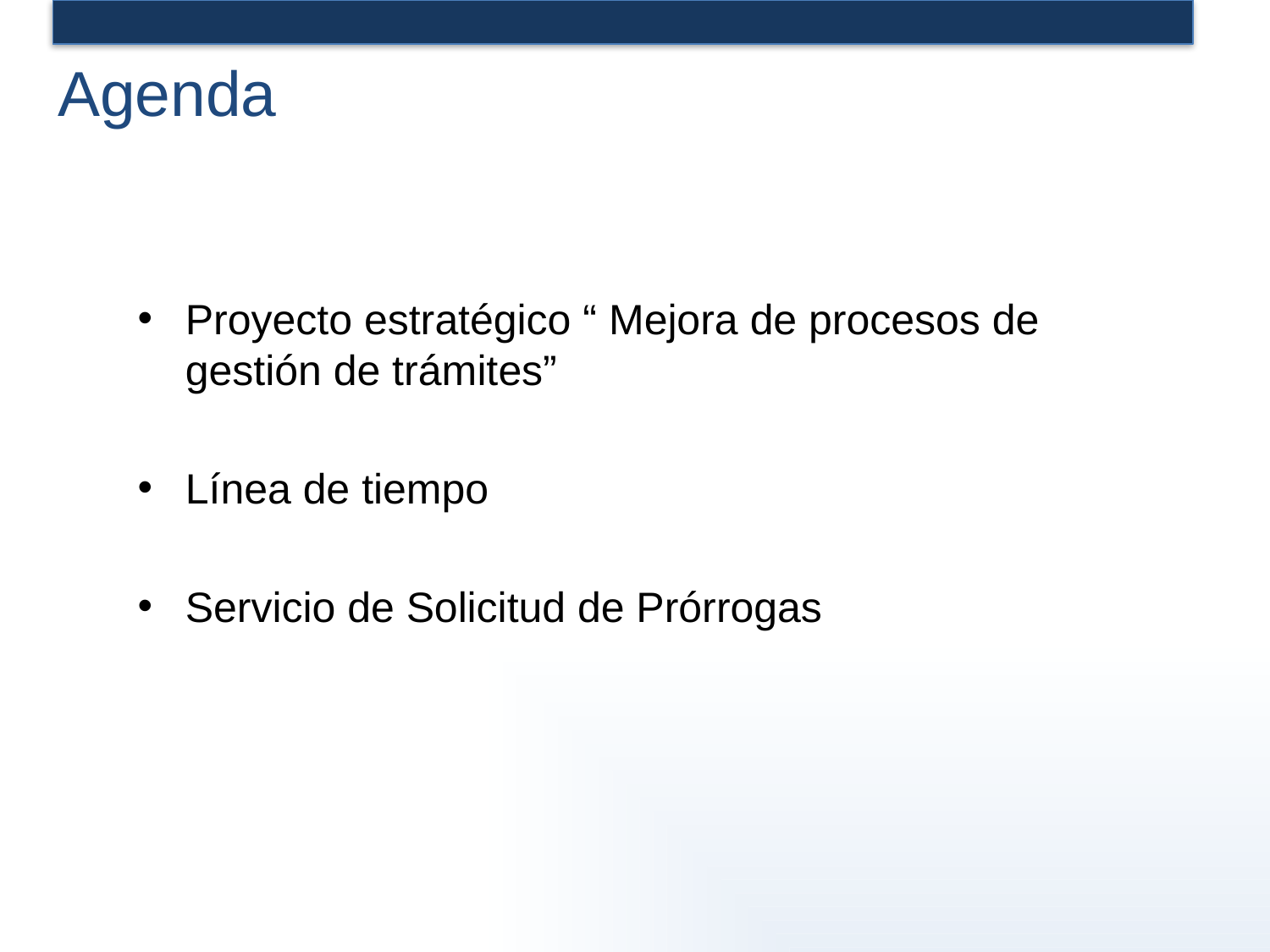

# Agenda
Proyecto estratégico “ Mejora de procesos de gestión de trámites”

Línea de tiempo

Servicio de Solicitud de Prórrogas